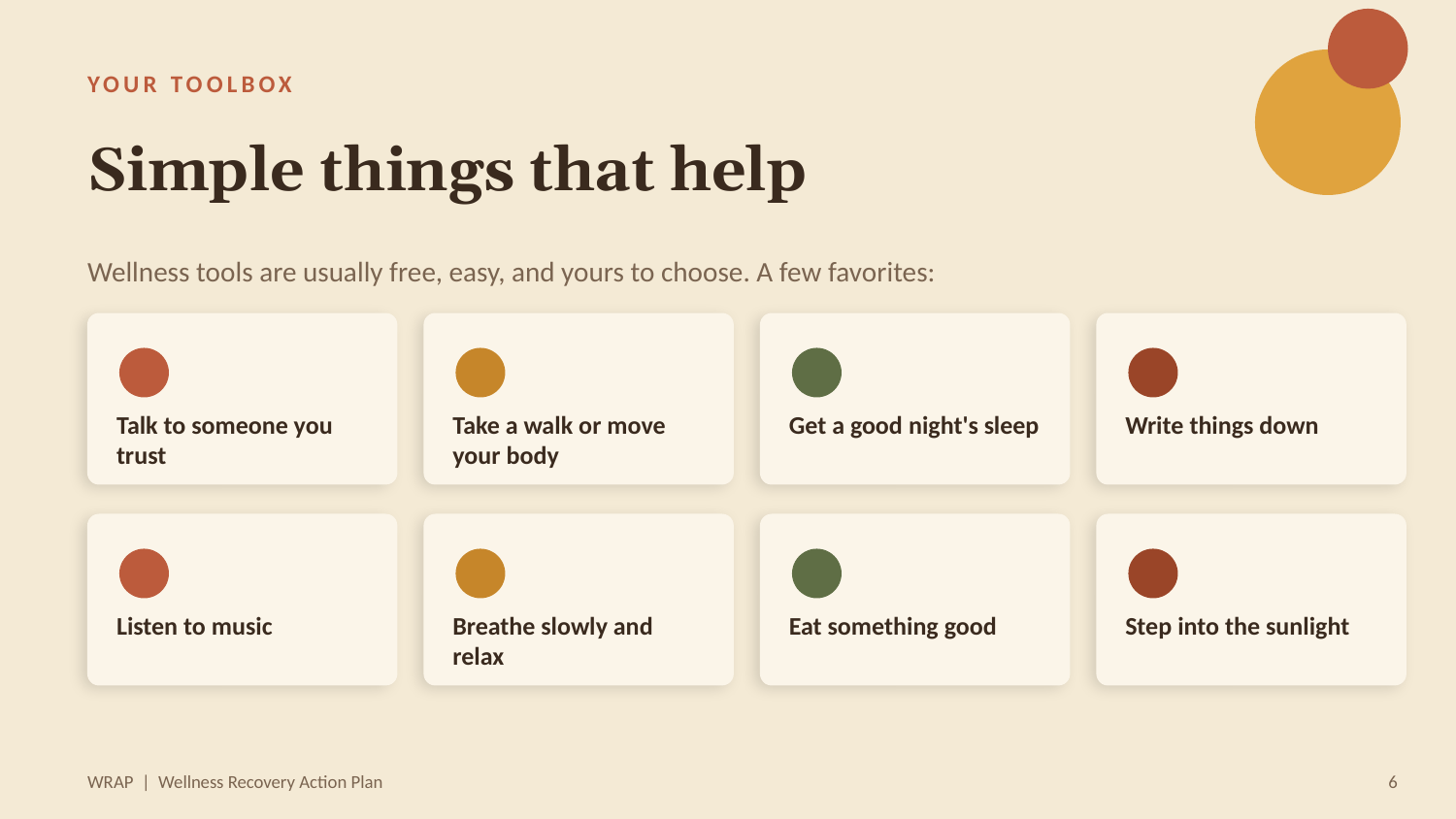

YOUR TOOLBOX
Simple things that help
Wellness tools are usually free, easy, and yours to choose. A few favorites:

Talk to someone you trust
Take a walk or move your body
Get a good night's sleep
Write things down

Listen to music
Breathe slowly and relax
Eat something good
Step into the sunlight
WRAP  |  Wellness Recovery Action Plan
6